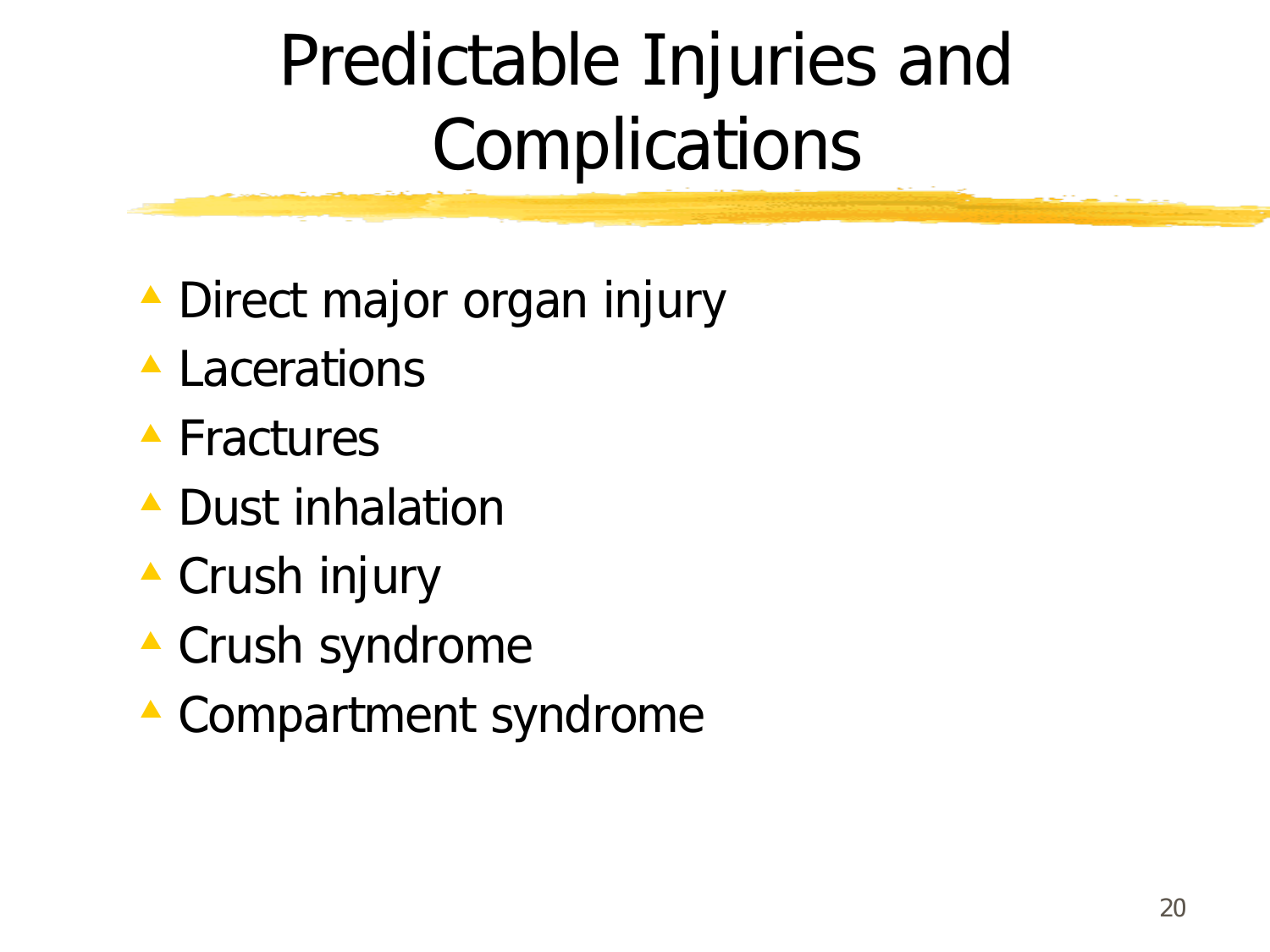

# Predictable Injuries and Complications
Direct major organ injury
Lacerations
Fractures
Dust inhalation
Crush injury
Crush syndrome
Compartment syndrome
20